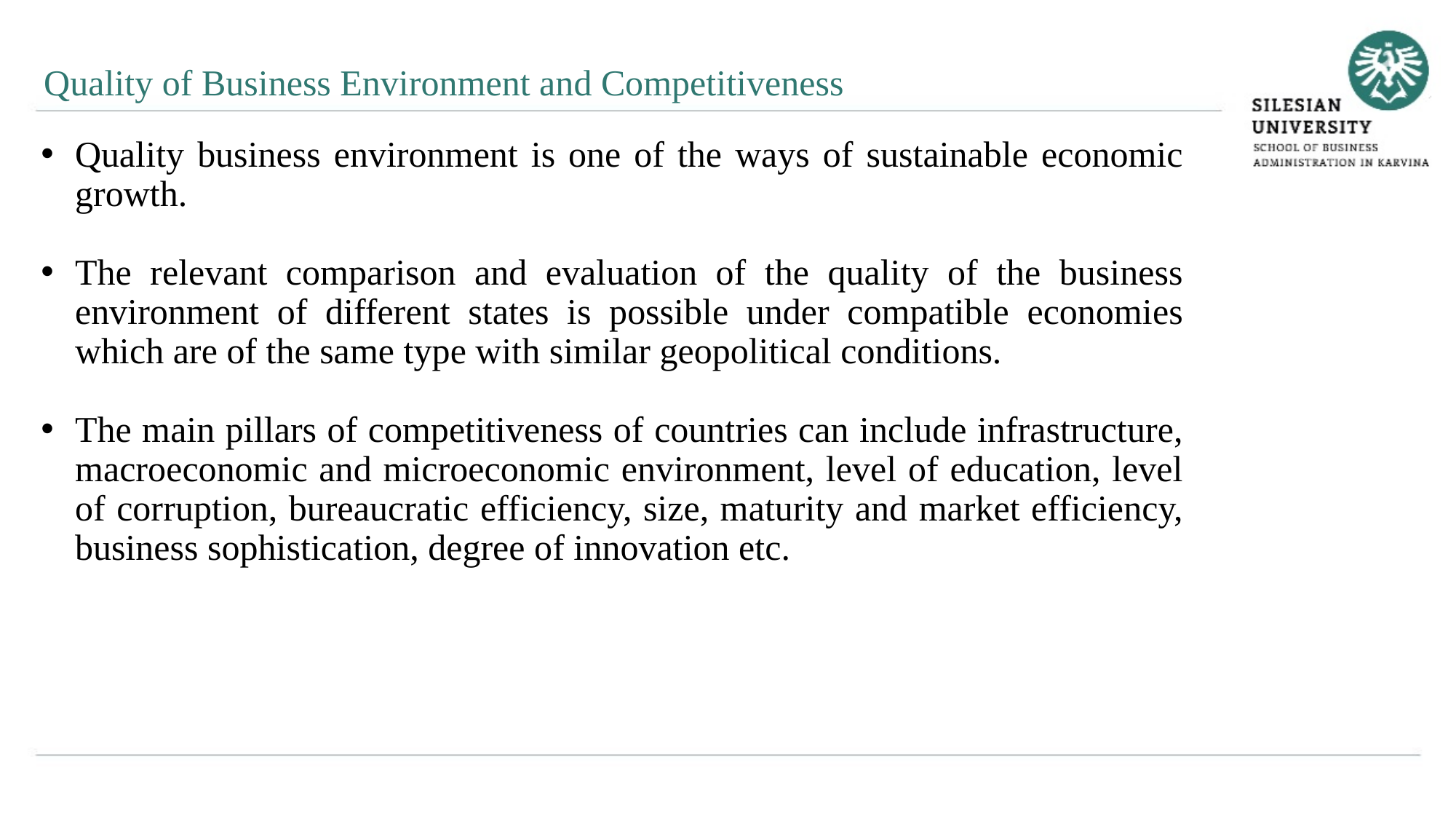

Quality of Business Environment and Competitiveness
Quality business environment is one of the ways of sustainable economic growth.

The relevant comparison and evaluation of the quality of the business environment of different states is possible under compatible economies which are of the same type with similar geopolitical conditions.

The main pillars of competitiveness of countries can include infrastructure, macroeconomic and microeconomic environment, level of education, level of corruption, bureaucratic efficiency, size, maturity and market efficiency, business sophistication, degree of innovation etc.